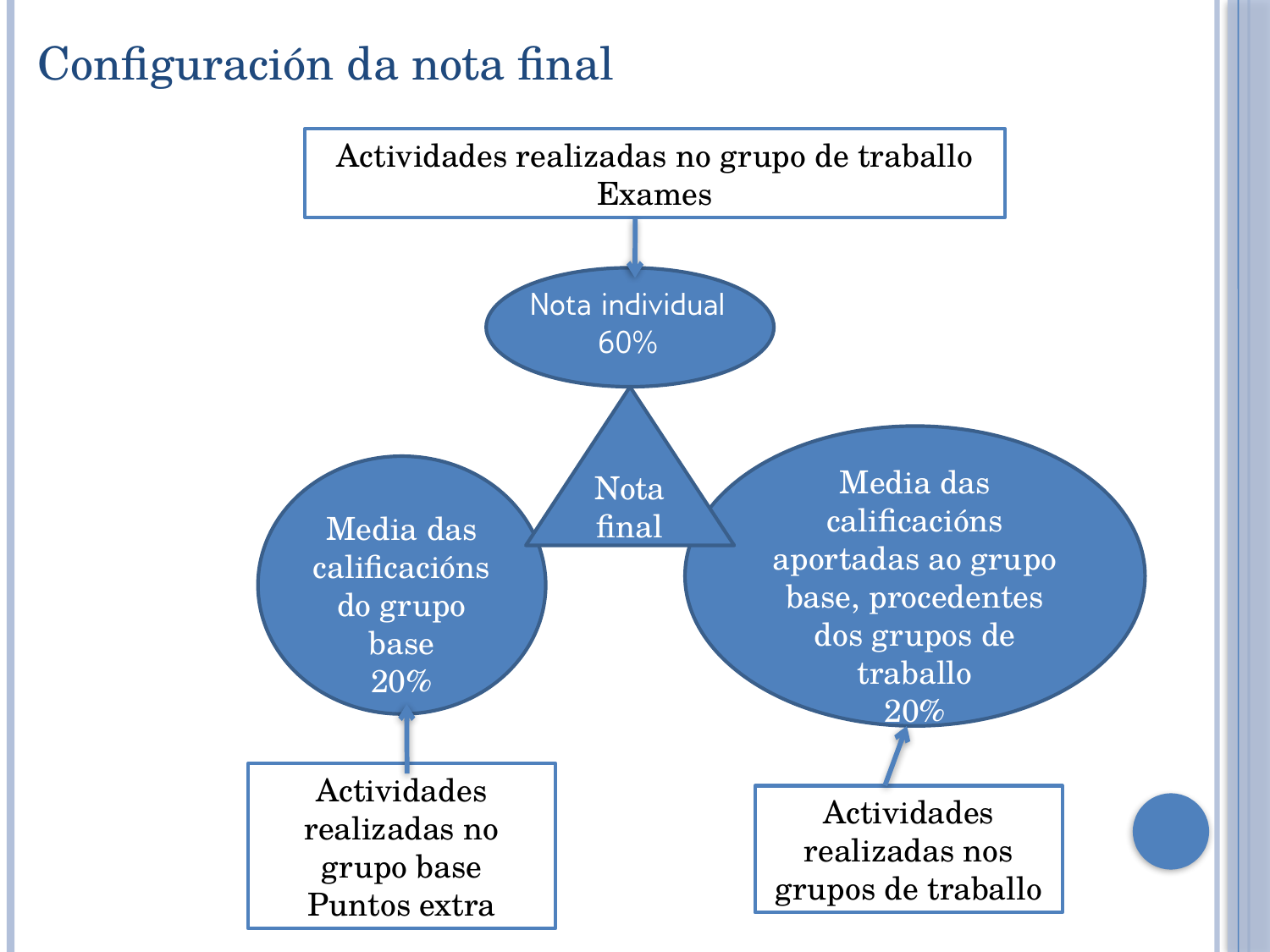

Configuración da nota final
Actividades realizadas no grupo de traballo
Exames

Nota individual
60%
Nota final

Media das calificacións aportadas ao grupo base, procedentes dos grupos de traballo
20%

Media das calificacións do grupo base
20%
Actividades realizadas no grupo base
Puntos extra
Actividades realizadas nos grupos de traballo